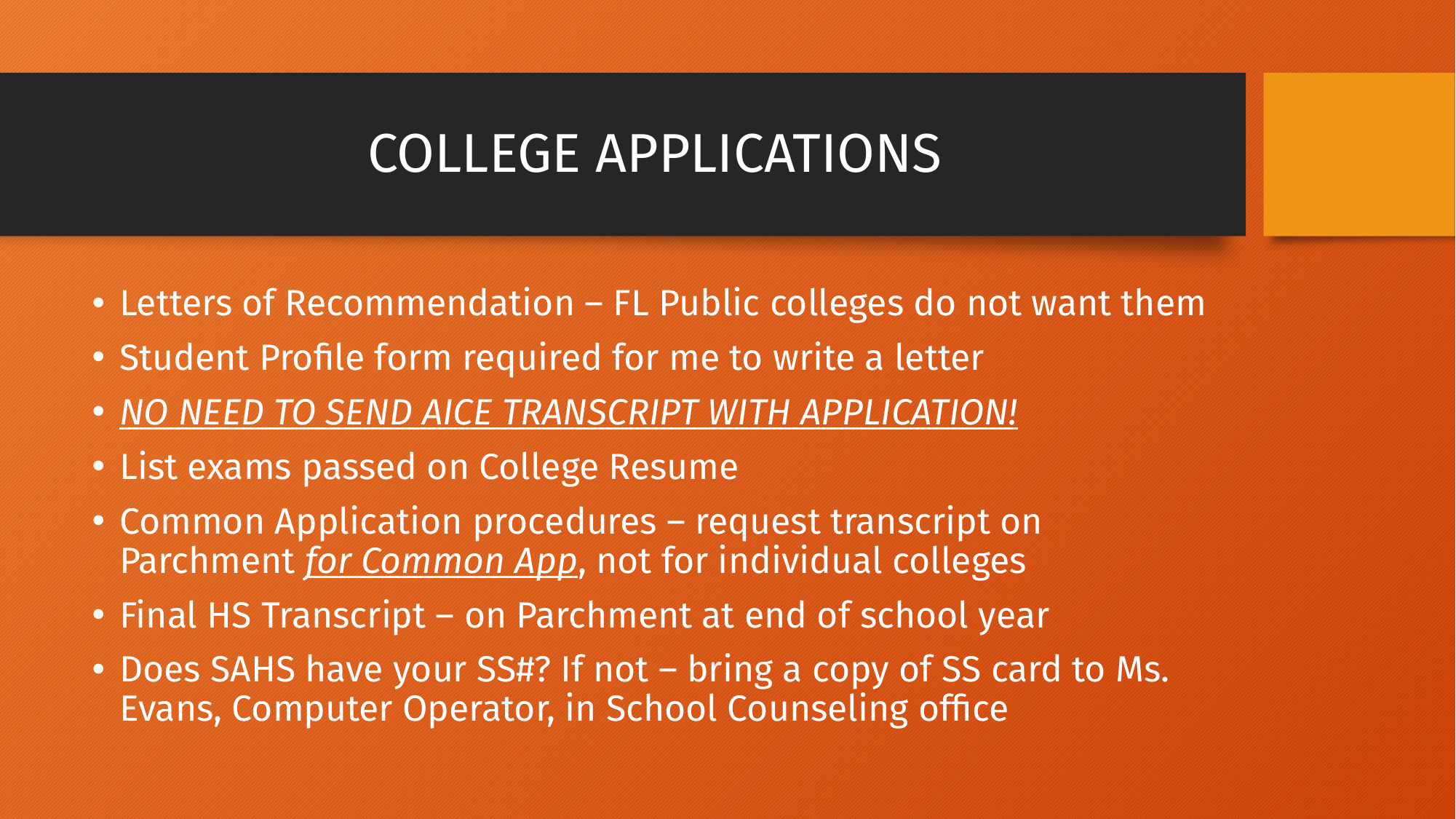

# COLLEGE APPLICATIONS
Letters of Recommendation – FL Public colleges do not want them
Student Profile form required for me to write a letter
NO NEED TO SEND AICE TRANSCRIPT WITH APPLICATION!
List exams passed on College Resume
Common Application procedures – request transcript on Parchment for Common App, not for individual colleges
Final HS Transcript – on Parchment at end of school year
Does SAHS have your SS#? If not – bring a copy of SS card to Ms. Evans, Computer Operator, in School Counseling office